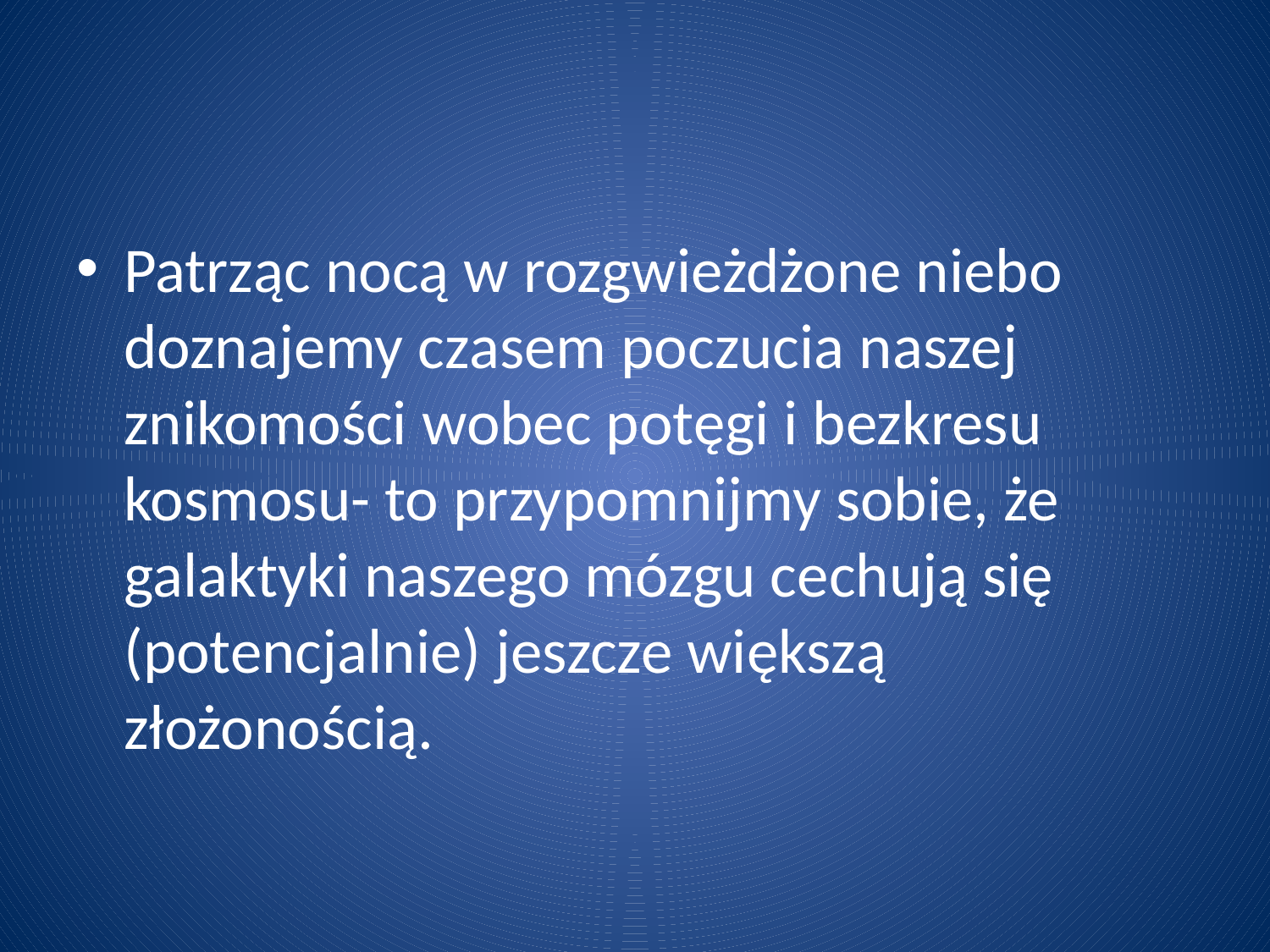

Patrząc nocą w rozgwieżdżone niebo doznajemy czasem poczucia naszej znikomości wobec potęgi i bezkresu kosmosu- to przypomnijmy sobie, że galaktyki naszego mózgu cechują się (potencjalnie) jeszcze większą złożonością.